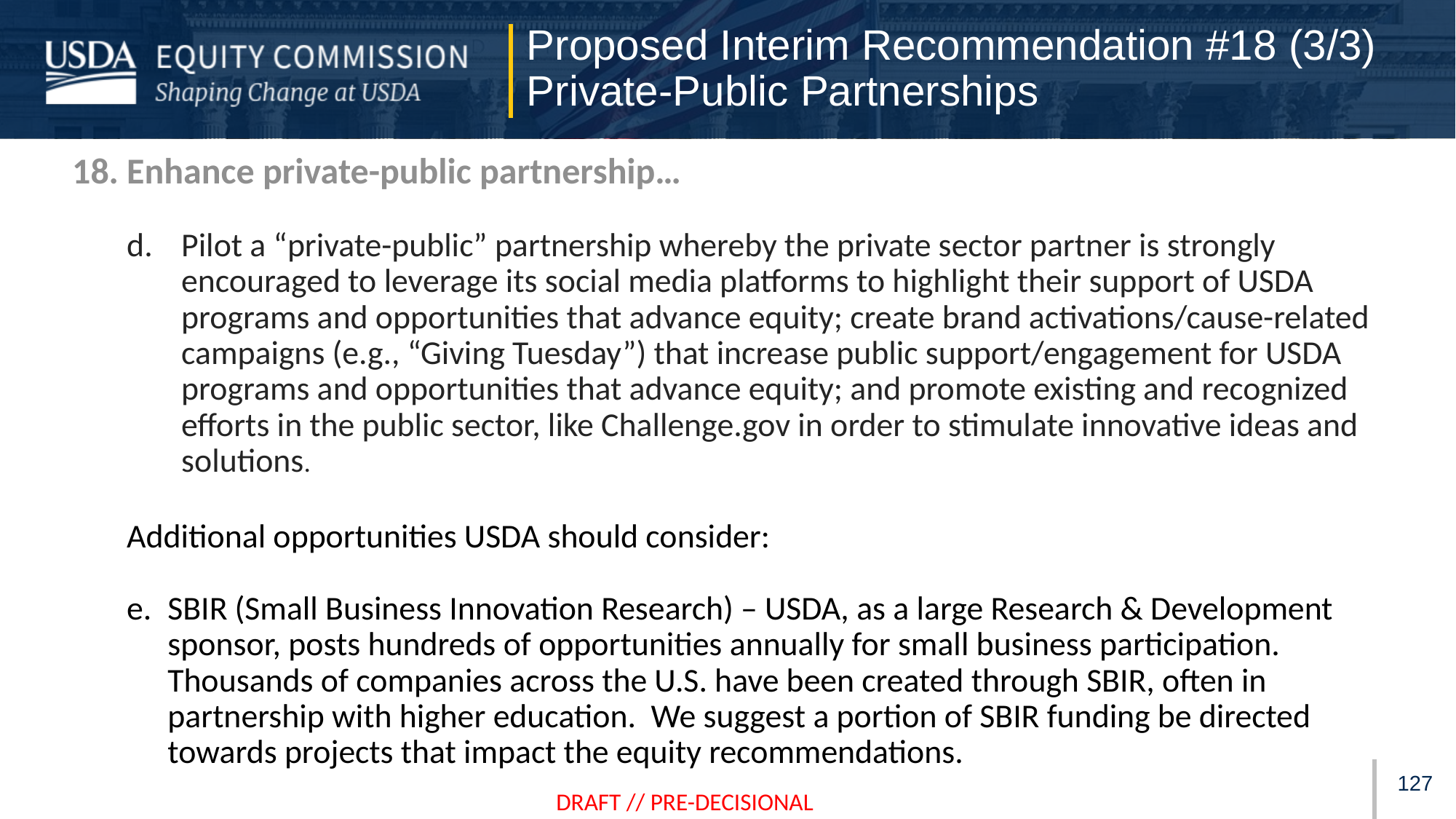

Proposed Interim Recommendation #18 (3/3)
Private-Public Partnerships
Enhance private-public partnership…

Pilot a “private-public” partnership whereby the private sector partner is strongly encouraged to leverage its social media platforms to highlight their support of USDA programs and opportunities that advance equity; create brand activations/cause-related campaigns (e.g., “Giving Tuesday”) that increase public support/engagement for USDA programs and opportunities that advance equity; and promote existing and recognized efforts in the public sector, like Challenge.gov in order to stimulate innovative ideas and solutions.

Additional opportunities USDA should consider:

SBIR (Small Business Innovation Research) – USDA, as a large Research & Development sponsor, posts hundreds of opportunities annually for small business participation.  Thousands of companies across the U.S. have been created through SBIR, often in partnership with higher education.  We suggest a portion of SBIR funding be directed towards projects that impact the equity recommendations.

127
DRAFT // PRE-DECISIONAL